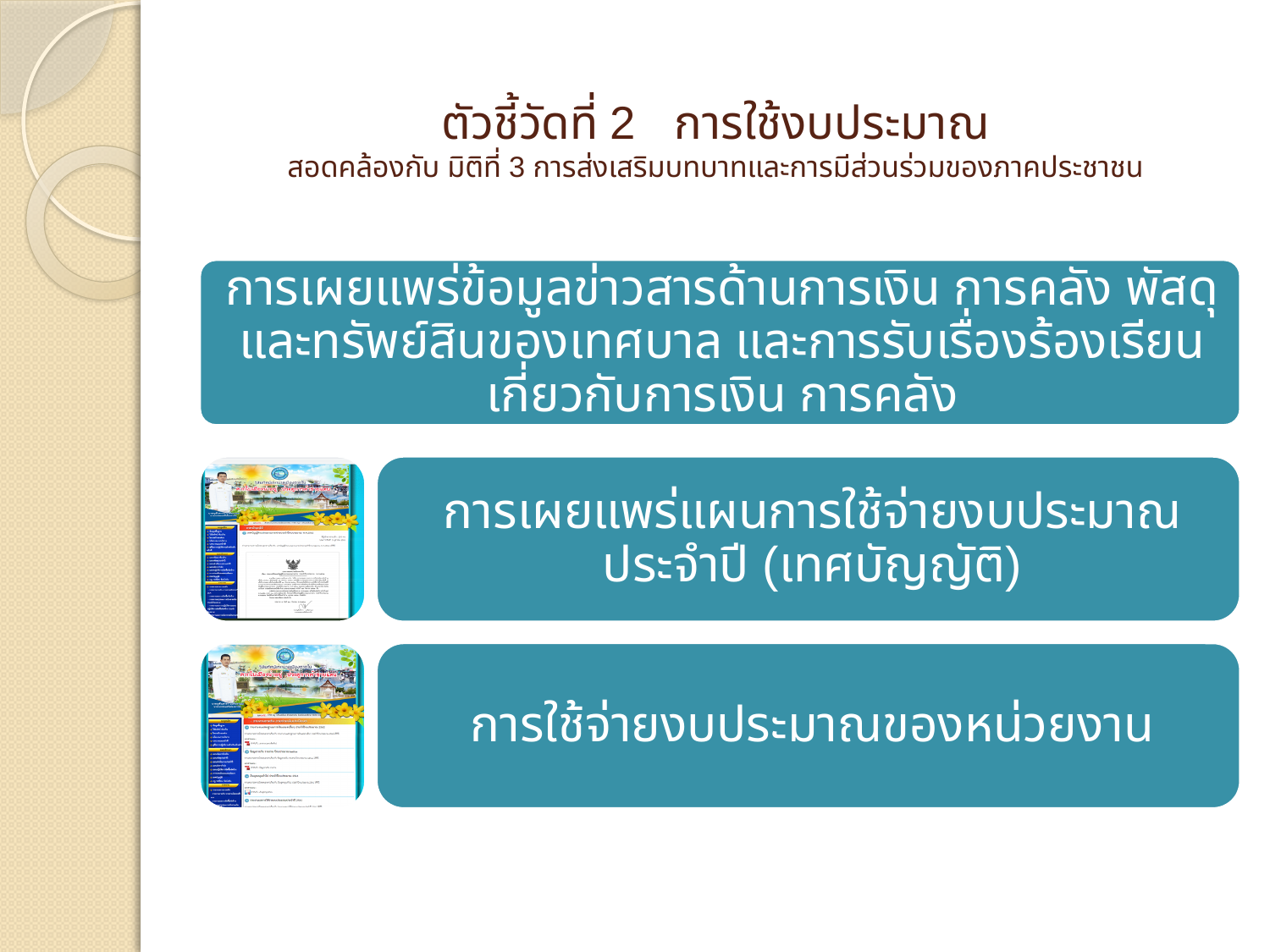

# ตัวชี้วัดที่ 2   การใช้งบประมาณ สอดคล้องกับ มิติที่ 3 การส่งเสริมบทบาทและการมีส่วนร่วมของภาคประชาชน
การเผยแพร่ข้อมูลข่าวสารด้านการเงิน การคลัง พัสดุ และทรัพย์สินของเทศบาล และการรับเรื่องร้องเรียนเกี่ยวกับการเงิน การคลัง
การเผยแพร่แผนการใช้จ่ายงบประมาณประจำปี (เทศบัญญัติ)
การใช้จ่ายงบประมาณของหน่วยงาน